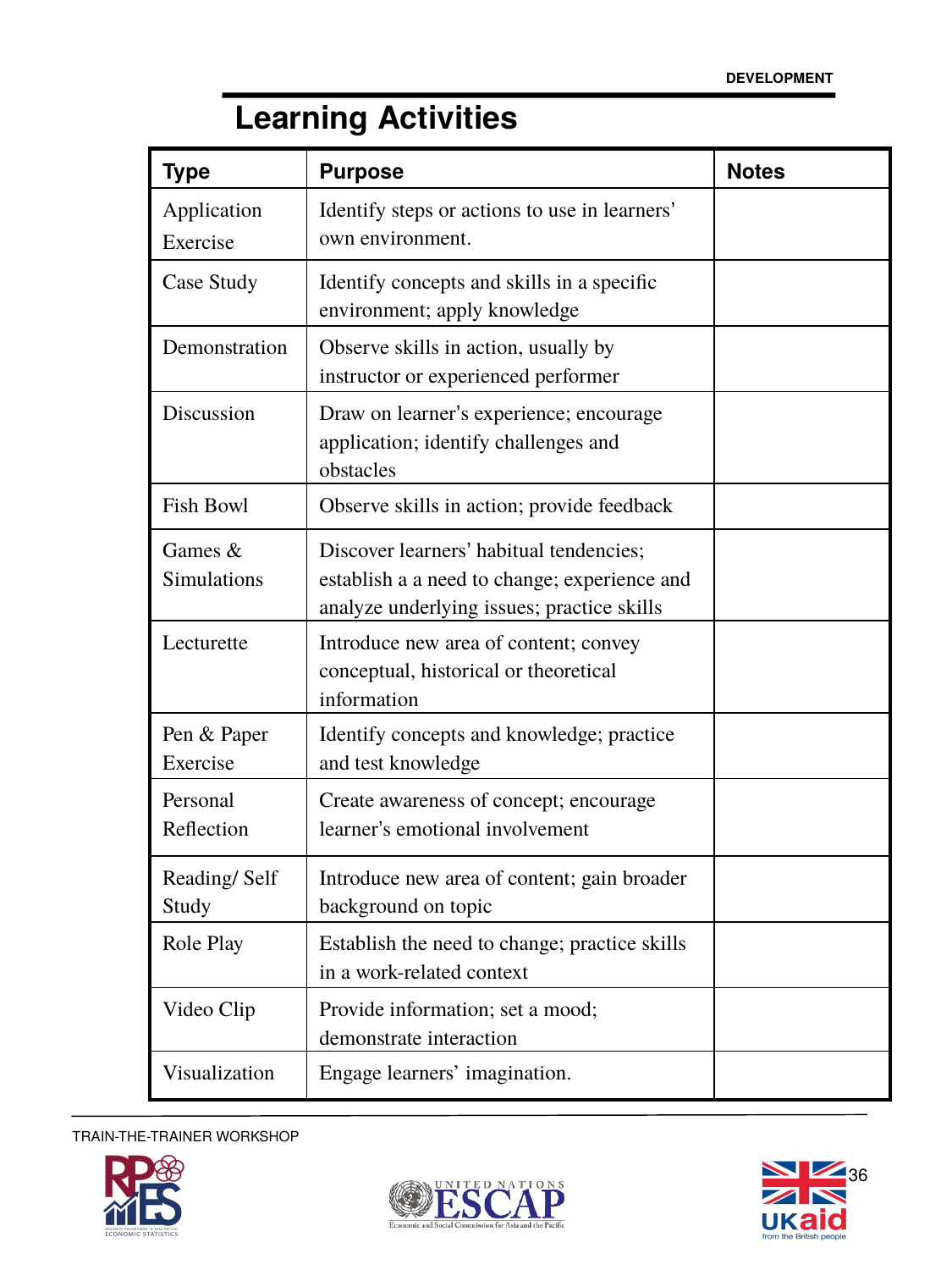

DEVELOPMENT

# Learning Activities
| Type | Purpose | Notes |
| --- | --- | --- |
| Application Exercise | Identify steps or actions to use in learners’ own environment. |  |
| Case Study | Identify concepts and skills in a specific environment; apply knowledge |  |
| Demonstration | Observe skills in action, usually by instructor or experienced performer |  |
| Discussion | Draw on learner’s experience; encourage application; identify challenges and obstacles |  |
| Fish Bowl | Observe skills in action; provide feedback |  |
| Games & Simulations | Discover learners’ habitual tendencies; establish a a need to change; experience and analyze underlying issues; practice skills |  |
| Lecturette | Introduce new area of content; convey conceptual, historical or theoretical information |  |
| Pen & Paper Exercise | Identify concepts and knowledge; practice and test knowledge |  |
| Personal Reflection | Create awareness of concept; encourage learner’s emotional involvement |  |
| Reading/ Self Study | Introduce new area of content; gain broader background on topic |  |
| Role Play | Establish the need to change; practice skills in a work-related context |  |
| Video Clip | Provide information; set a mood; demonstrate interaction |  |
| Visualization | Engage learners’ imagination. |  |

36